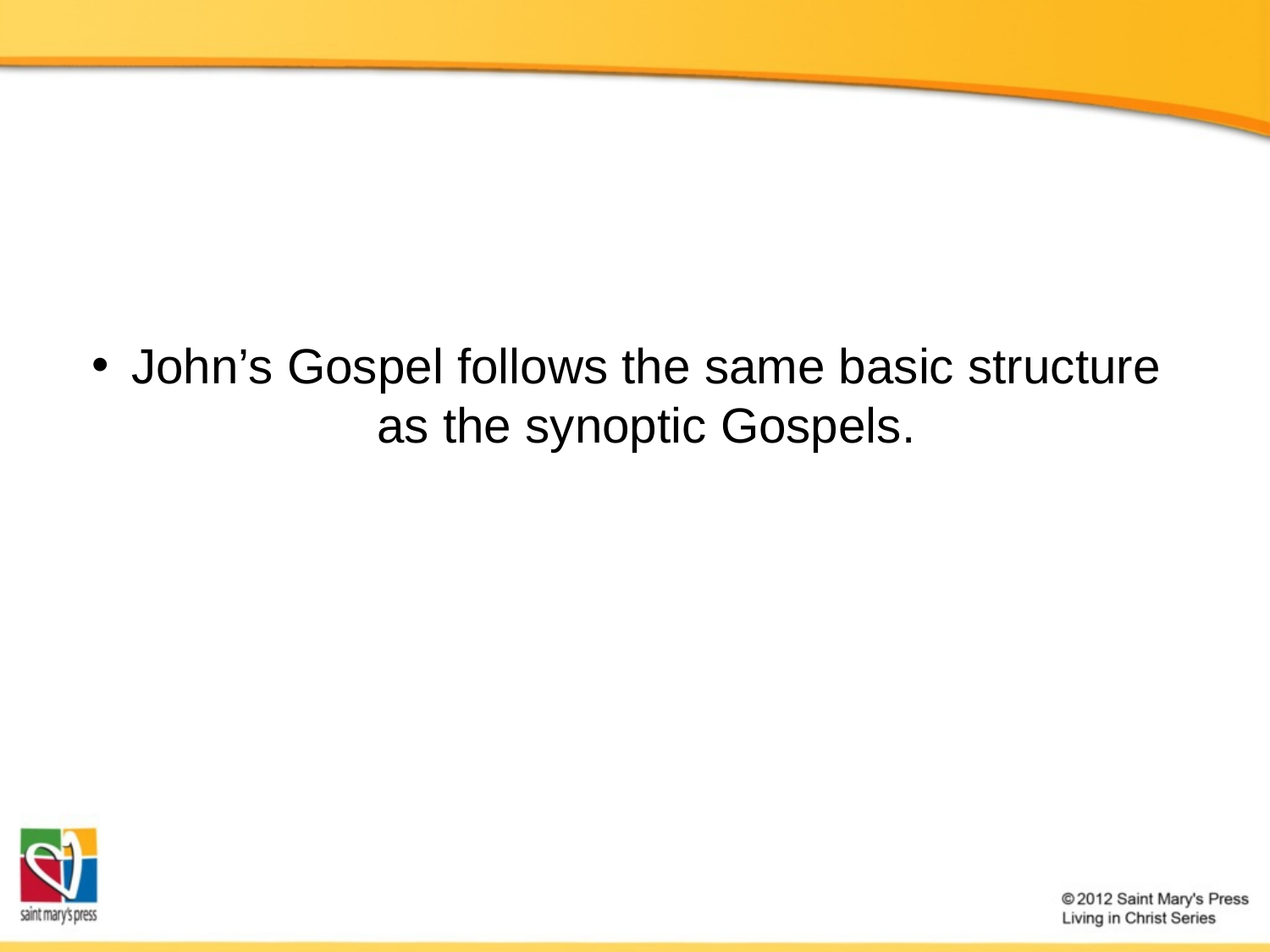

John’s Gospel follows the same basic structure as the synoptic Gospels.